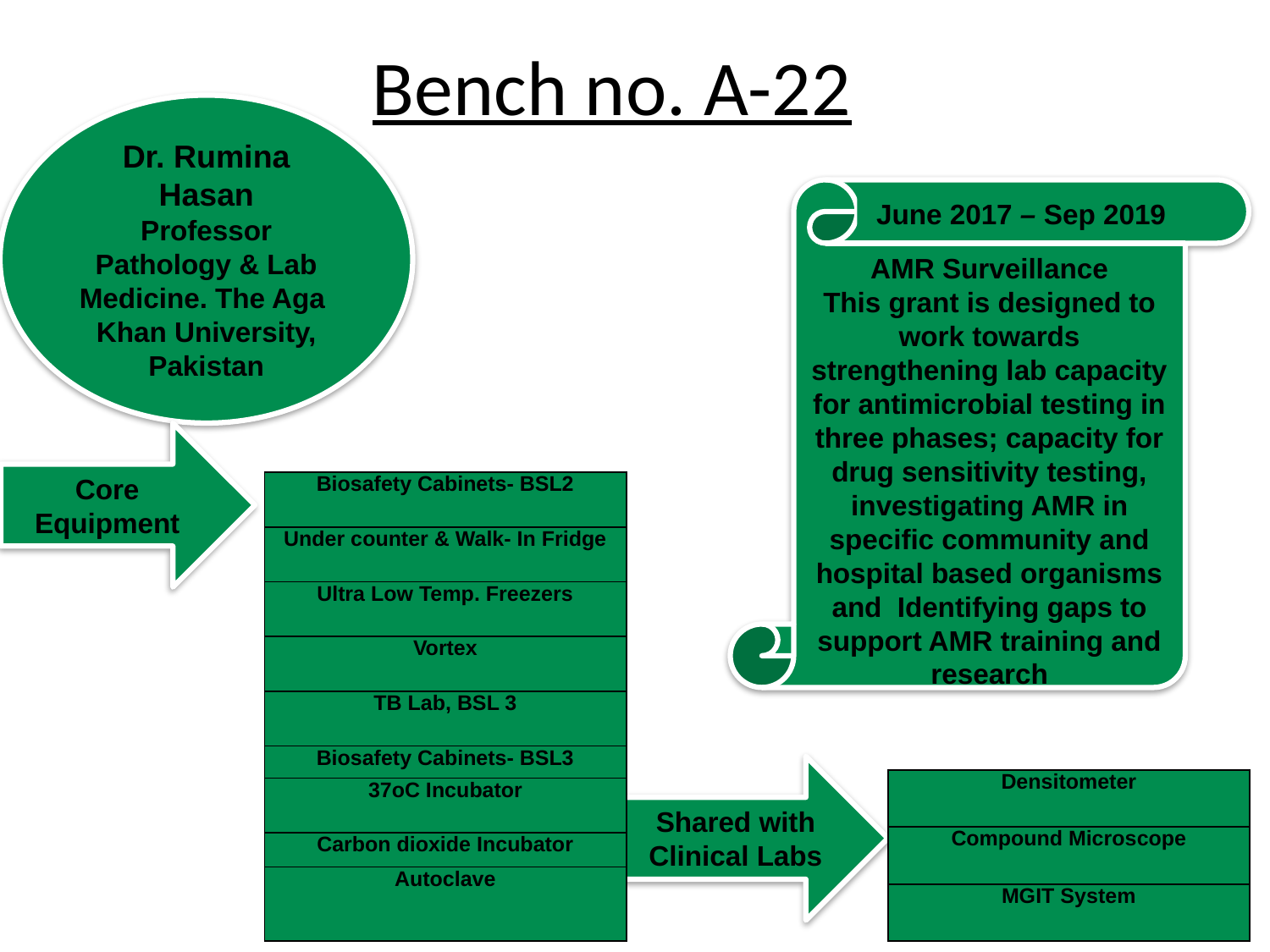

Bench no. A-22
Dr. Rumina Hasan
Professor
Pathology & Lab Medicine. The Aga  Khan University, Pakistan

AMR Surveillance
This grant is designed to work towards strengthening lab capacity for antimicrobial testing in three phases; capacity for drug sensitivity testing, investigating AMR in specific community and hospital based organisms and  Identifying gaps to support AMR training and research
June 2017 – Sep 2019
Core Equipment
| Biosafety Cabinets- BSL2 |
| --- |
| Under counter & Walk- In Fridge |
| Ultra Low Temp. Freezers |
| Vortex |
| TB Lab, BSL 3 |
| Biosafety Cabinets- BSL3 |
| 37oC Incubator |
| Carbon dioxide Incubator |
| Autoclave |
Shared with Clinical Labs
| Densitometer |
| --- |
| Compound Microscope |
| MGIT System |